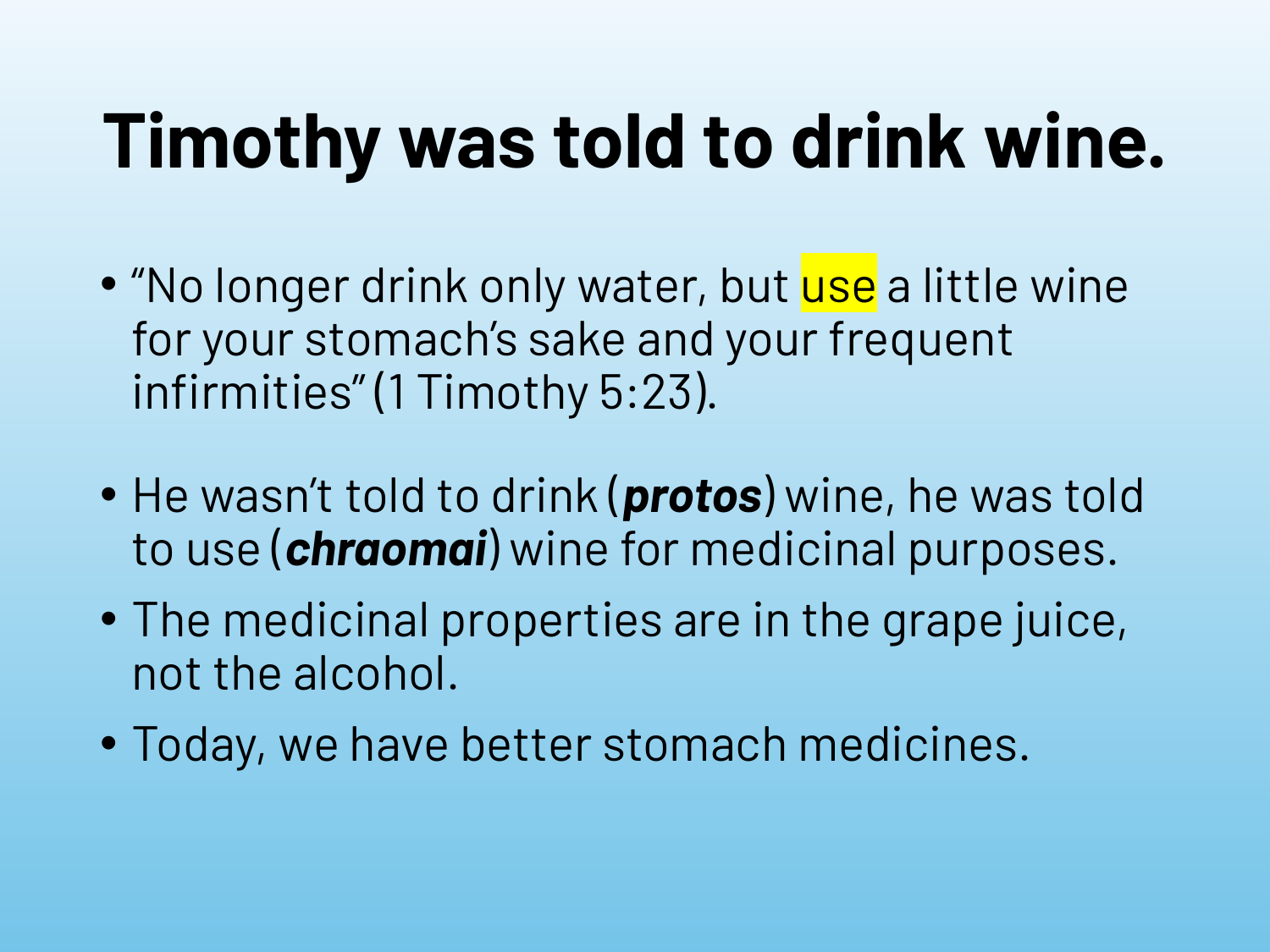

# Timothy was told to drink wine.
“No longer drink only water, but use a little wine for your stomach’s sake and your frequent infirmities” (1 Timothy 5:23).

He wasn’t told to drink (protos) wine, he was told to use (chraomai) wine for medicinal purposes.
The medicinal properties are in the grape juice, not the alcohol.
Today, we have better stomach medicines.